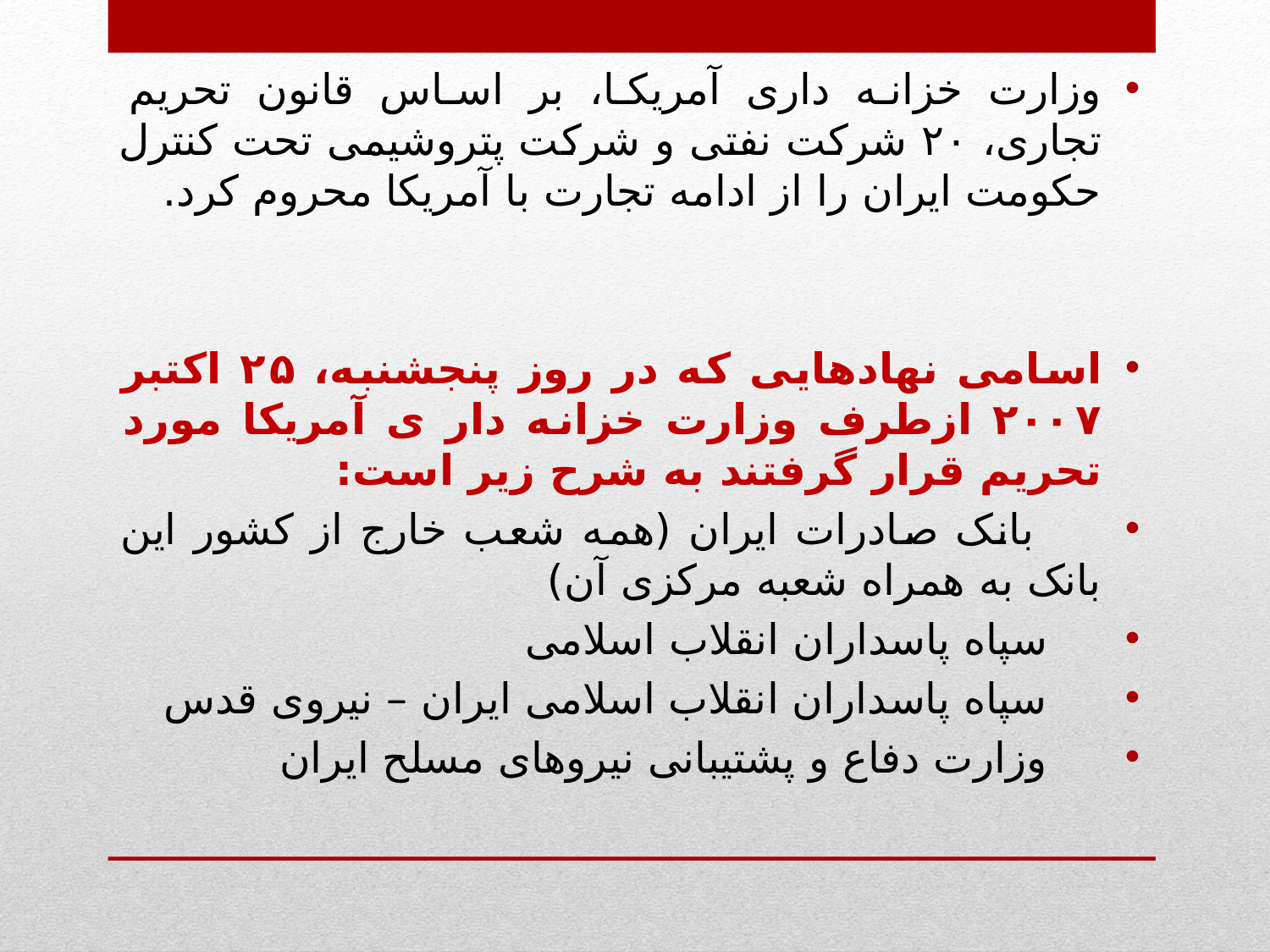

وزارت خزانه داری آمریکا، بر اساس قانون تحریم تجاری، ۲۰ شرکت نفتی و شرکت پتروشیمی تحت کنترل حکومت ایران را از ادامه تجارت با آمریکا محروم کرد.

اسامی نهادهایی که در روز پنجشنبه، ۲۵ اکتبر ۲۰۰۷ ازطرف وزارت خزانه دار ی آمریکا مورد تحریم قرار گرفتند به شرح زیر است:
    بانک صادرات ایران (همه شعب خارج از کشور این بانک به همراه شعبه مرکزی آن)
    سپاه پاسداران انقلاب اسلامی
    سپاه پاسداران انقلاب اسلامی ایران – نیروی قدس
    وزارت دفاع و پشتیبانی نیروهای مسلح ایران